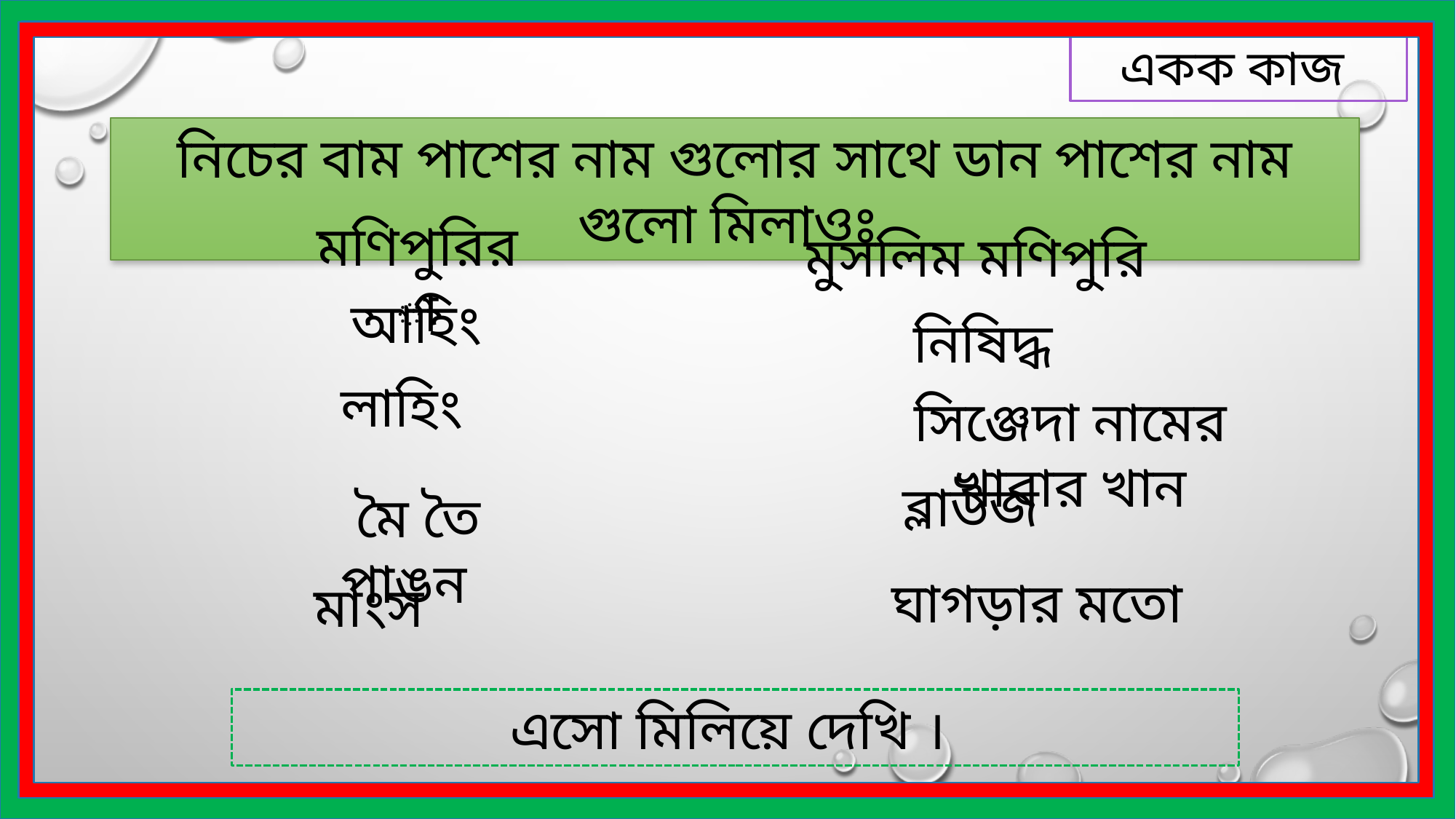

একক কাজ
নিচের বাম পাশের নাম গুলোর সাথে ডান পাশের নাম গুলো মিলাওঃ
মণিপুরিরা
মুসলিম মণিপুরি
আহিং
নিষিদ্ধ
লাহিং
সিঞ্জেদা নামের খাবার খান
ব্লাউজ
মৈ তৈ পাঙন
ঘাগড়ার মতো
মাংস
এসো মিলিয়ে দেখি ।